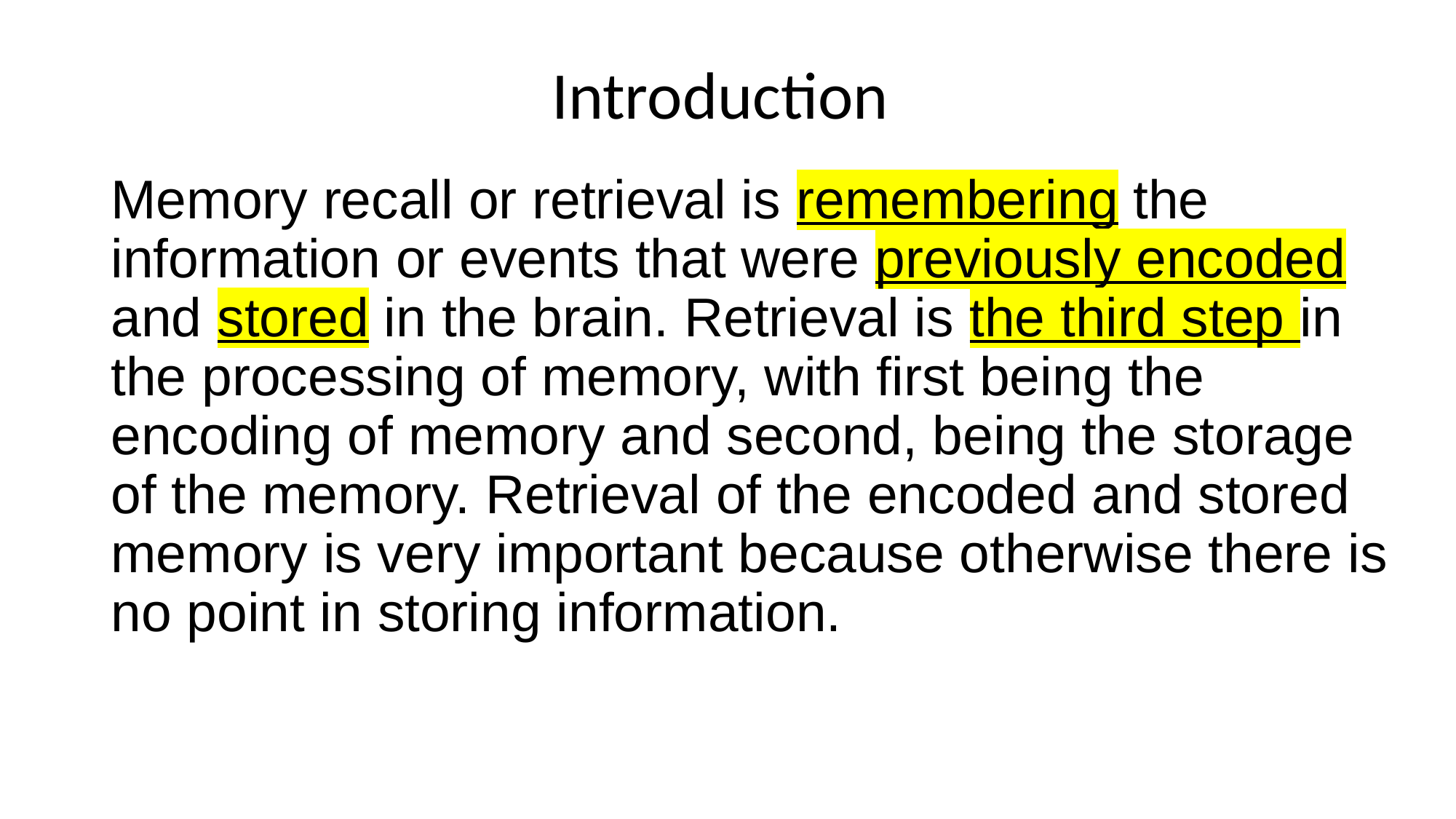

# Introduction
Memory recall or retrieval is remembering the information or events that were previously encoded and stored in the brain. Retrieval is the third step in the processing of memory, with first being the encoding of memory and second, being the storage of the memory. Retrieval of the encoded and stored memory is very important because otherwise there is no point in storing information.